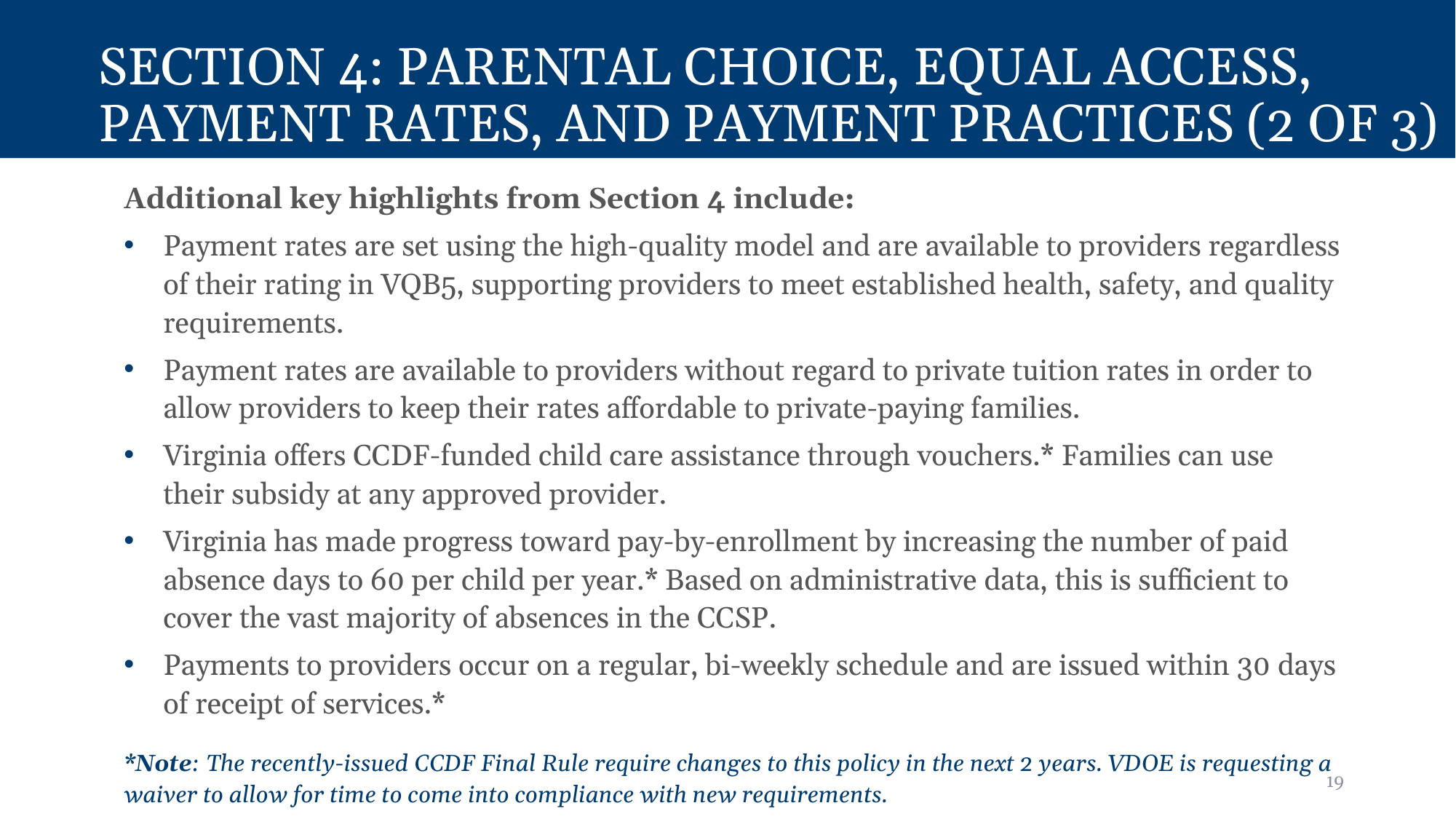

# Section 4: Parental Choice, Equal Access, Payment Rates, and Payment Practices (2 of 3)
Additional key highlights from Section 4 include:
Payment rates are set using the high-quality model and are available to providers regardless of their rating in VQB5, supporting providers to meet established health, safety, and quality requirements.
Payment rates are available to providers without regard to private tuition rates in order to allow providers to keep their rates affordable to private-paying families.
Virginia offers CCDF-funded child care assistance through vouchers.* Families can use their subsidy at any approved provider.
Virginia has made progress toward pay-by-enrollment by increasing the number of paid absence days to 60 per child per year.* Based on administrative data, this is sufficient to cover the vast majority of absences in the CCSP.
Payments to providers occur on a regular, bi-weekly schedule and are issued within 30 days of receipt of services.*
*Note: The recently-issued CCDF Final Rule require changes to this policy in the next 2 years. VDOE is requesting a waiver to allow for time to come into compliance with new requirements.

19